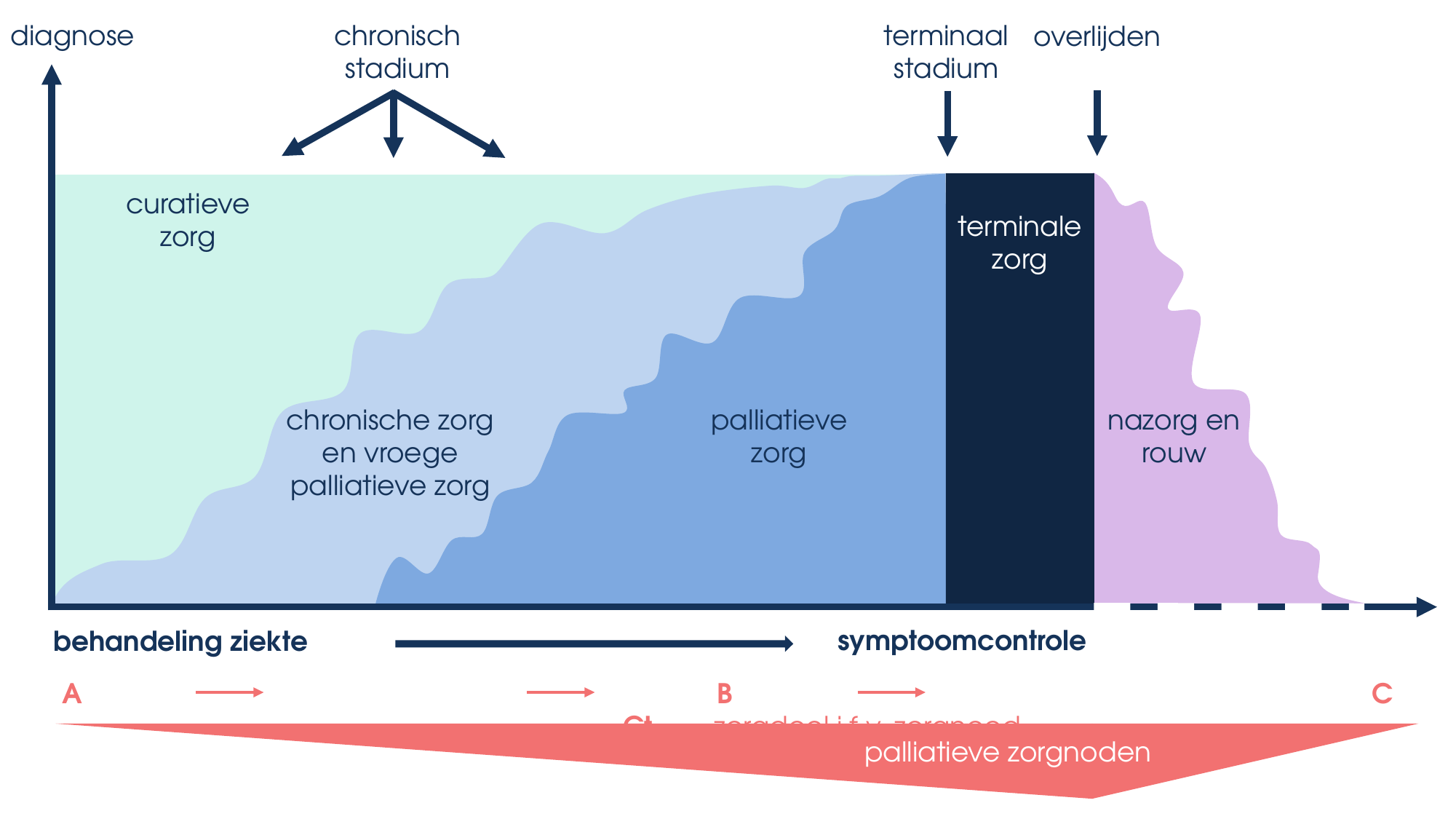

terminaal stadium
diagnose
chronisch stadium
overlijden

curatieve zorg
terminale zorg
nazorg en rouw
chronische zorg en vroege palliatieve zorg
palliatieve zorg

symptoomcontrole
behandeling ziekte
A						B						C					  Ct        zorgdoel i.f.v. zorgnood

palliatieve zorgnoden